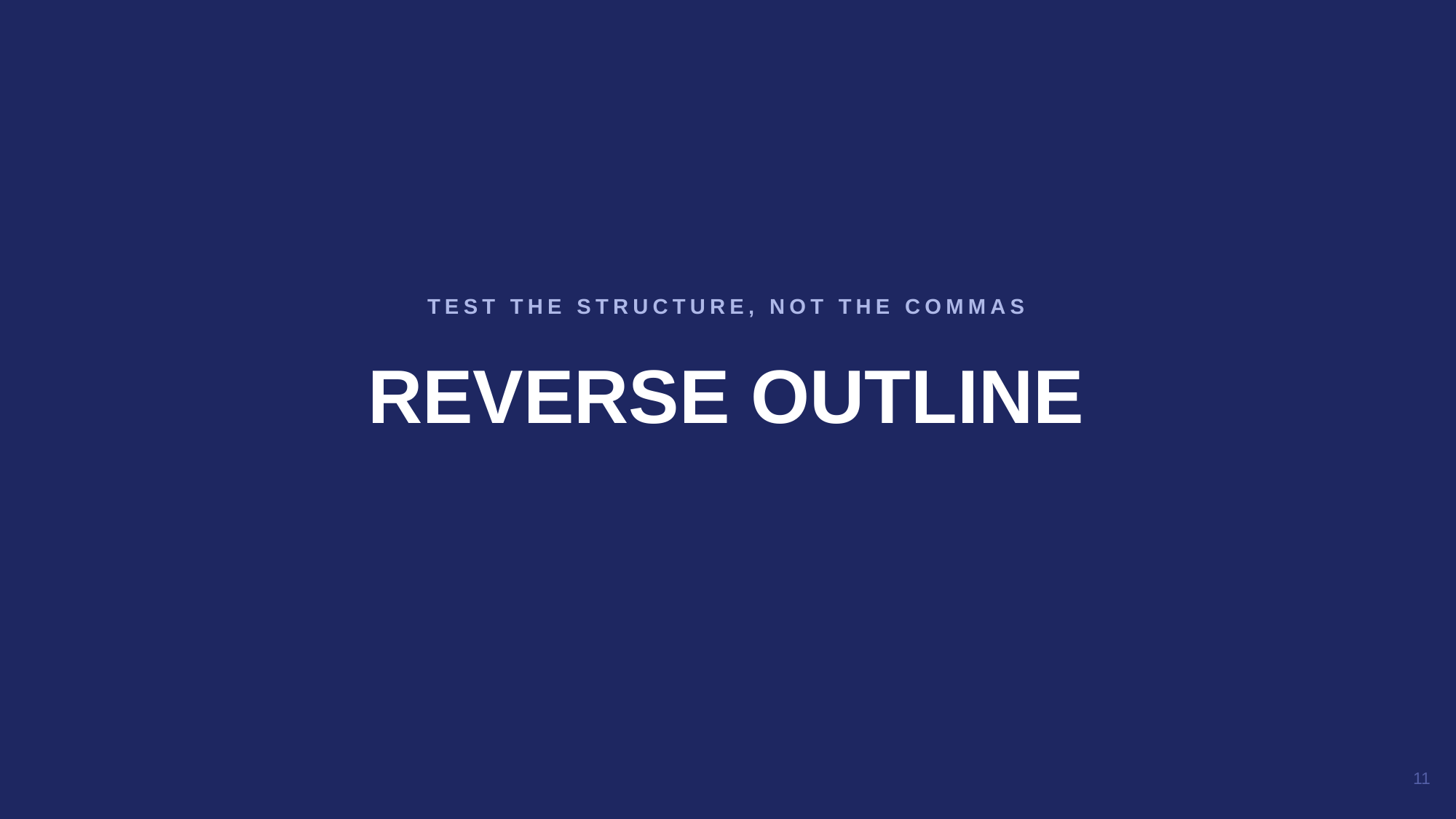

REVERSE OUTLINE
TEST THE STRUCTURE, NOT THE COMMAS
11